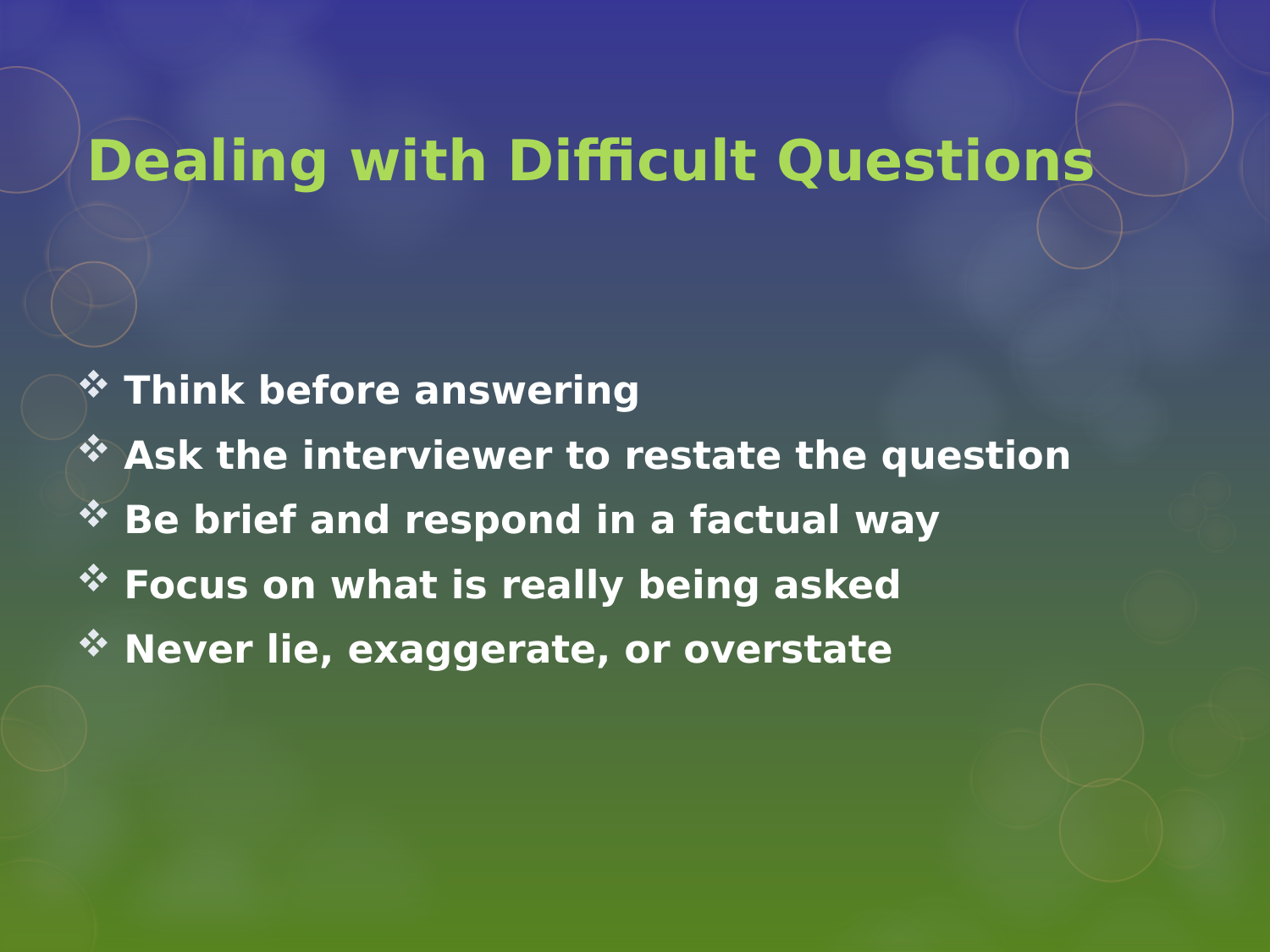

# Dealing with Difficult Questions
Think before answering
Ask the interviewer to restate the question
Be brief and respond in a factual way
Focus on what is really being asked
Never lie, exaggerate, or overstate